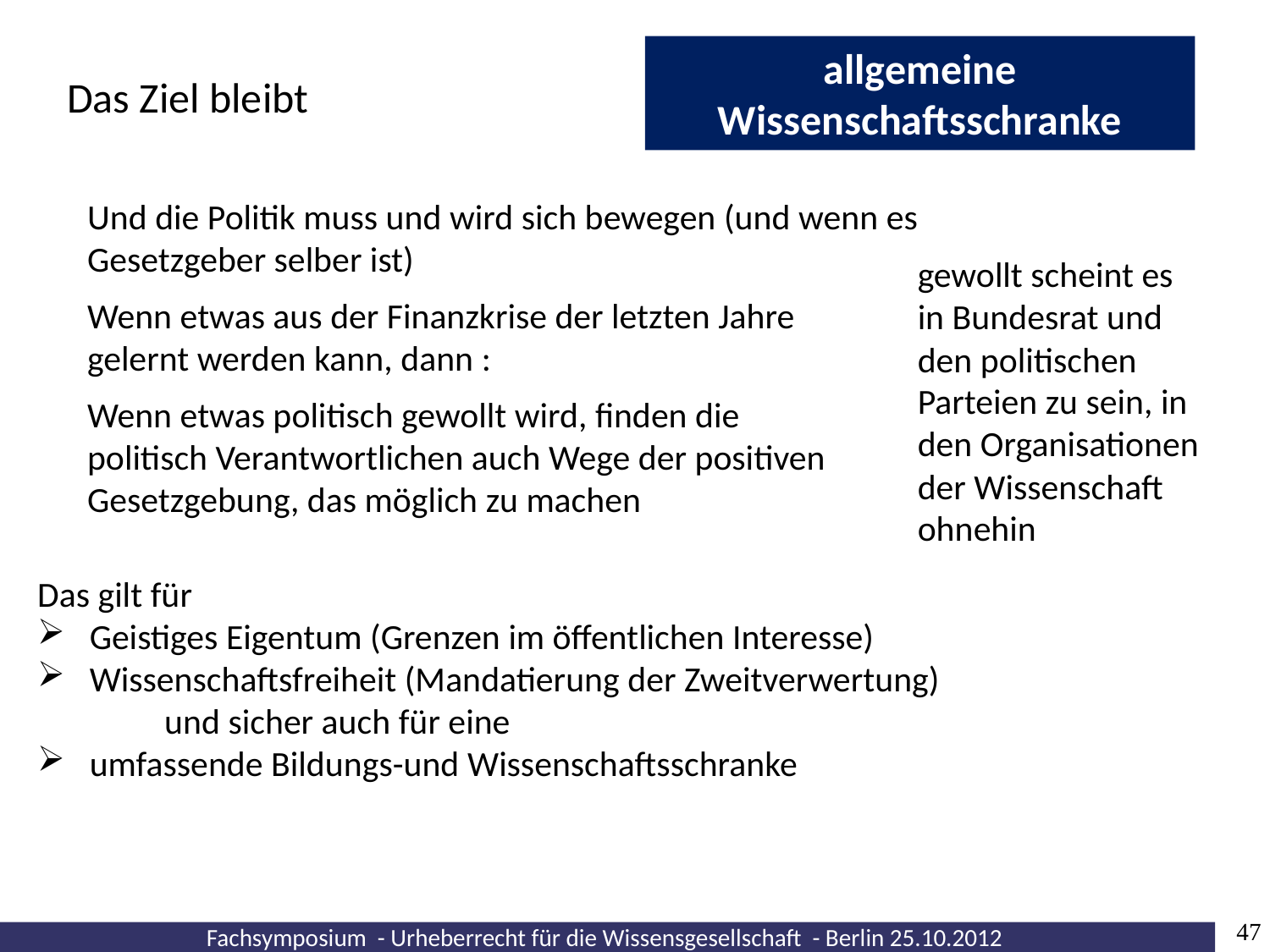

Das Ziel bleibt
allgemeine Wissenschaftsschranke
Und die Politik muss und wird sich bewegen (und wenn es Gesetzgeber selber ist)
gewollt scheint es in Bundesrat und den politischen Parteien zu sein, in den Organisationen der Wissenschaft ohnehin
Wenn etwas aus der Finanzkrise der letzten Jahre gelernt werden kann, dann :
Wenn etwas politisch gewollt wird, finden die politisch Verantwortlichen auch Wege der positiven Gesetzgebung, das möglich zu machen
Das gilt für
   Geistiges Eigentum (Grenzen im öffentlichen Interesse)
   Wissenschaftsfreiheit (Mandatierung der Zweitverwertung)
	und sicher auch für eine
   umfassende Bildungs-und Wissenschaftsschranke